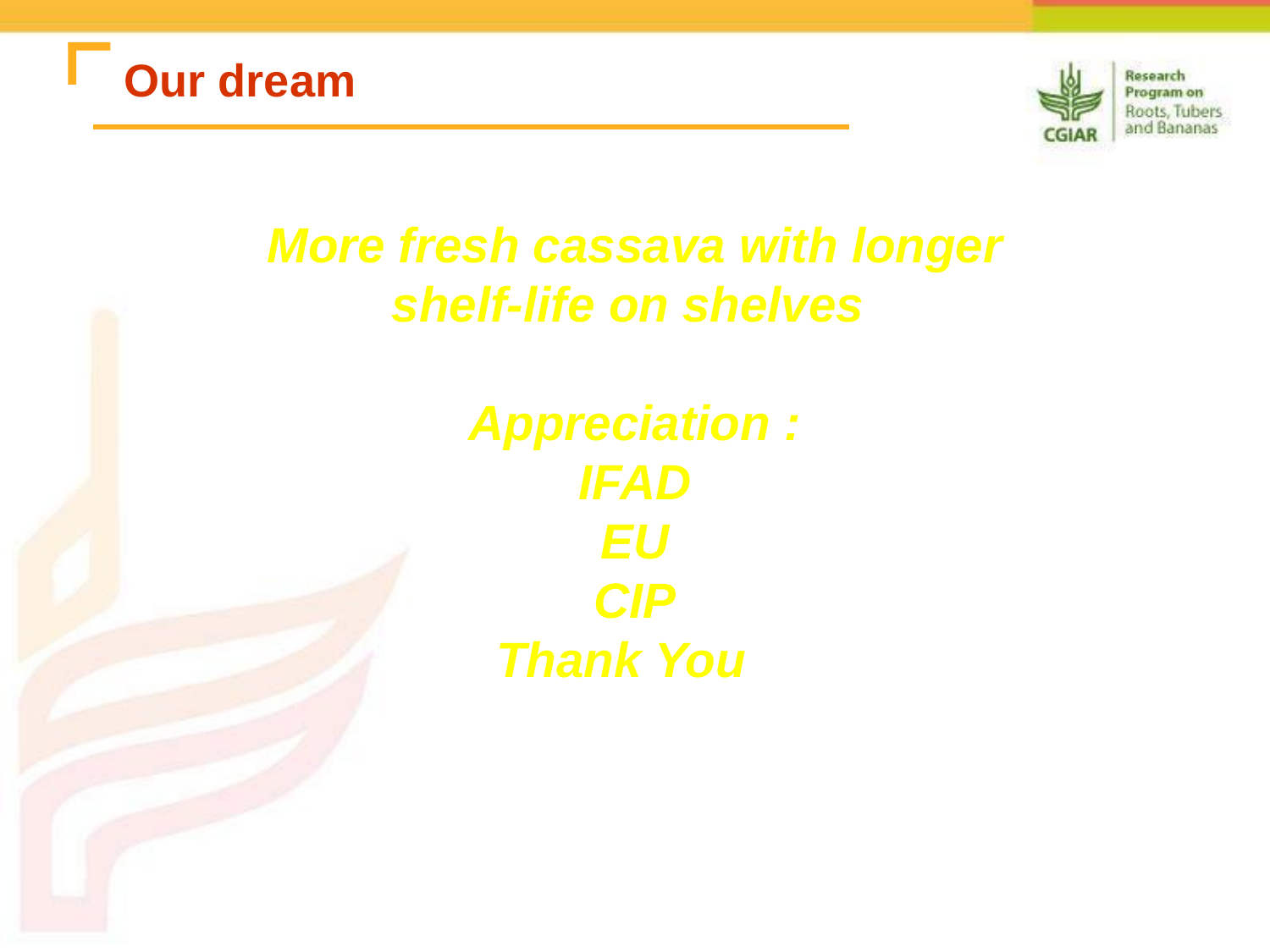

# Our dream
More fresh cassava with longer shelf-life on shelves

Appreciation :
IFAD
EU
CIP
Thank You